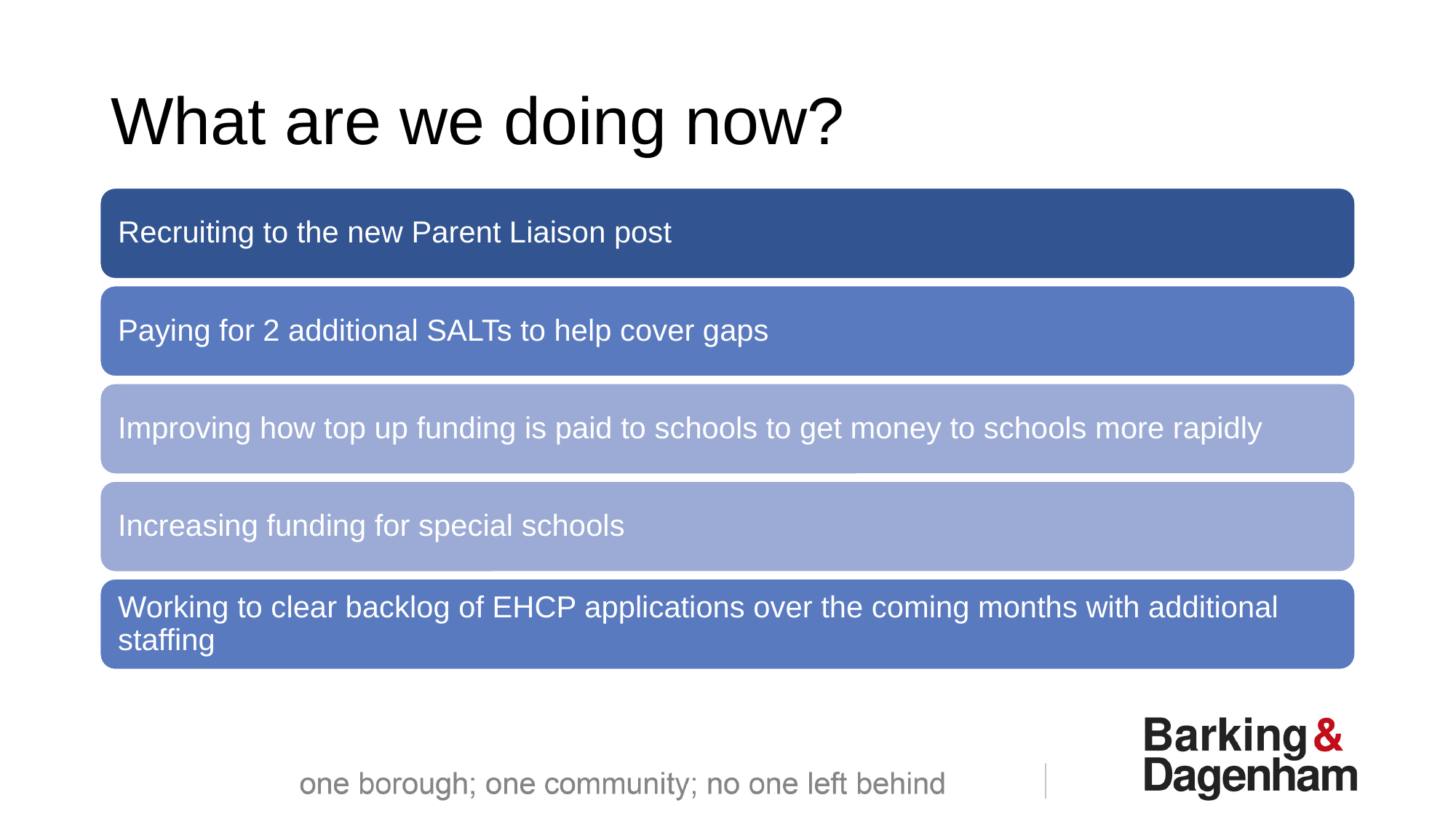

# What are we doing now?
Recruiting to the new Parent Liaison post
Paying for 2 additional SALTs to help cover gaps
Improving how top up funding is paid to schools to get money to schools more rapidly
Increasing funding for special schools
Working to clear backlog of EHCP applications over the coming months with additional staffing